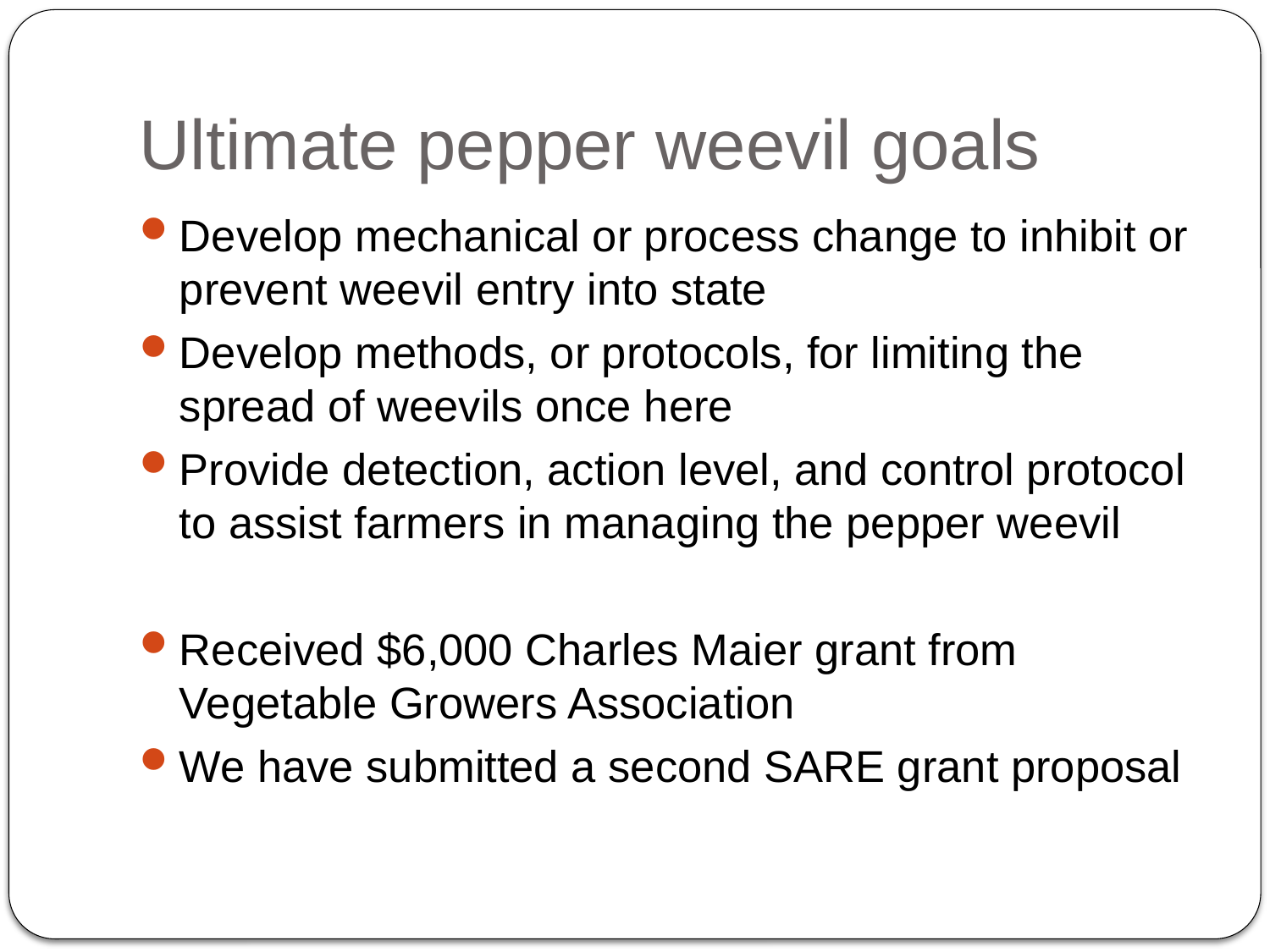

# Ultimate pepper weevil goals
Develop mechanical or process change to inhibit or prevent weevil entry into state
Develop methods, or protocols, for limiting the spread of weevils once here
Provide detection, action level, and control protocol to assist farmers in managing the pepper weevil

Received $6,000 Charles Maier grant from Vegetable Growers Association
We have submitted a second SARE grant proposal